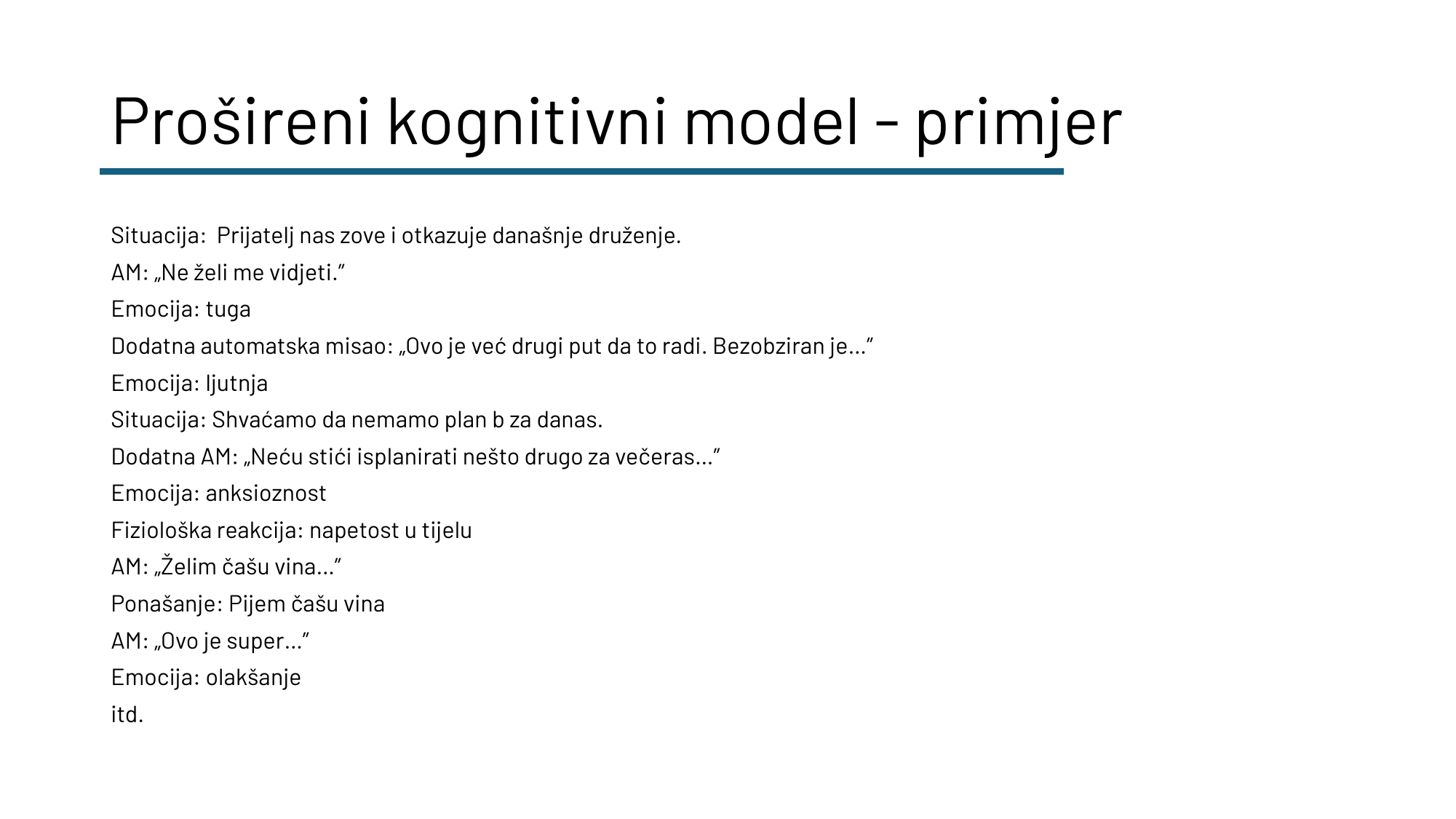

# Prošireni kognitivni model - primjer
Situacija:  Prijatelj nas zove i otkazuje današnje druženje.
AM: „Ne želi me vidjeti.”
Emocija: tuga
Dodatna automatska misao: „Ovo je već drugi put da to radi. Bezobziran je…”
Emocija: ljutnja
Situacija: Shvaćamo da nemamo plan b za danas.
Dodatna AM: „Neću stići isplanirati nešto drugo za večeras…”
Emocija: anksioznost
Fiziološka reakcija: napetost u tijelu
AM: „Želim čašu vina…”
Ponašanje: Pijem čašu vina
AM: „Ovo je super…”
Emocija: olakšanje
itd.